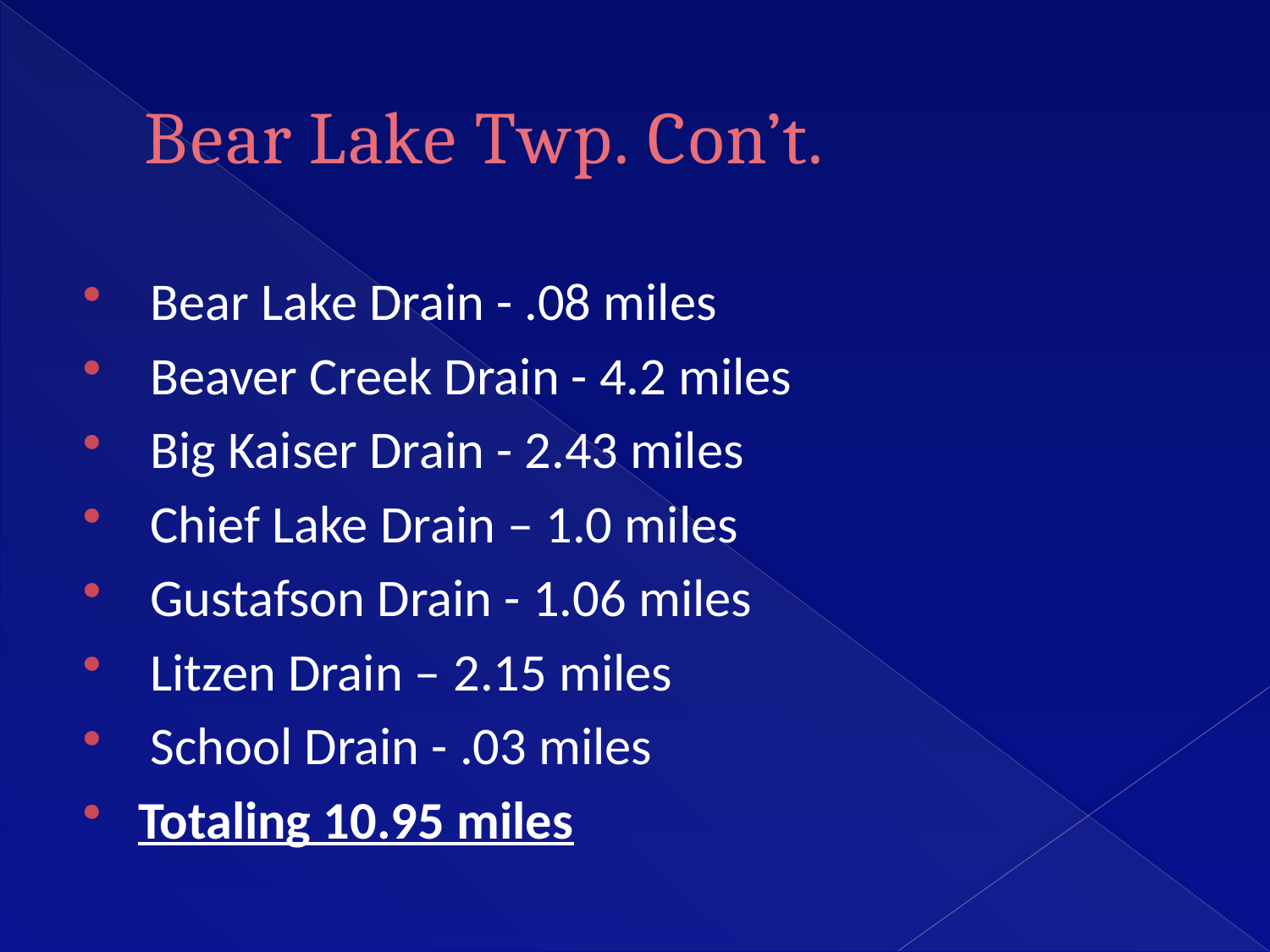

# Bear Lake Twp. Con’t.
 Bear Lake Drain - .08 miles
 Beaver Creek Drain - 4.2 miles
 Big Kaiser Drain - 2.43 miles
 Chief Lake Drain – 1.0 miles
 Gustafson Drain - 1.06 miles
 Litzen Drain – 2.15 miles
 School Drain - .03 miles
Totaling 10.95 miles